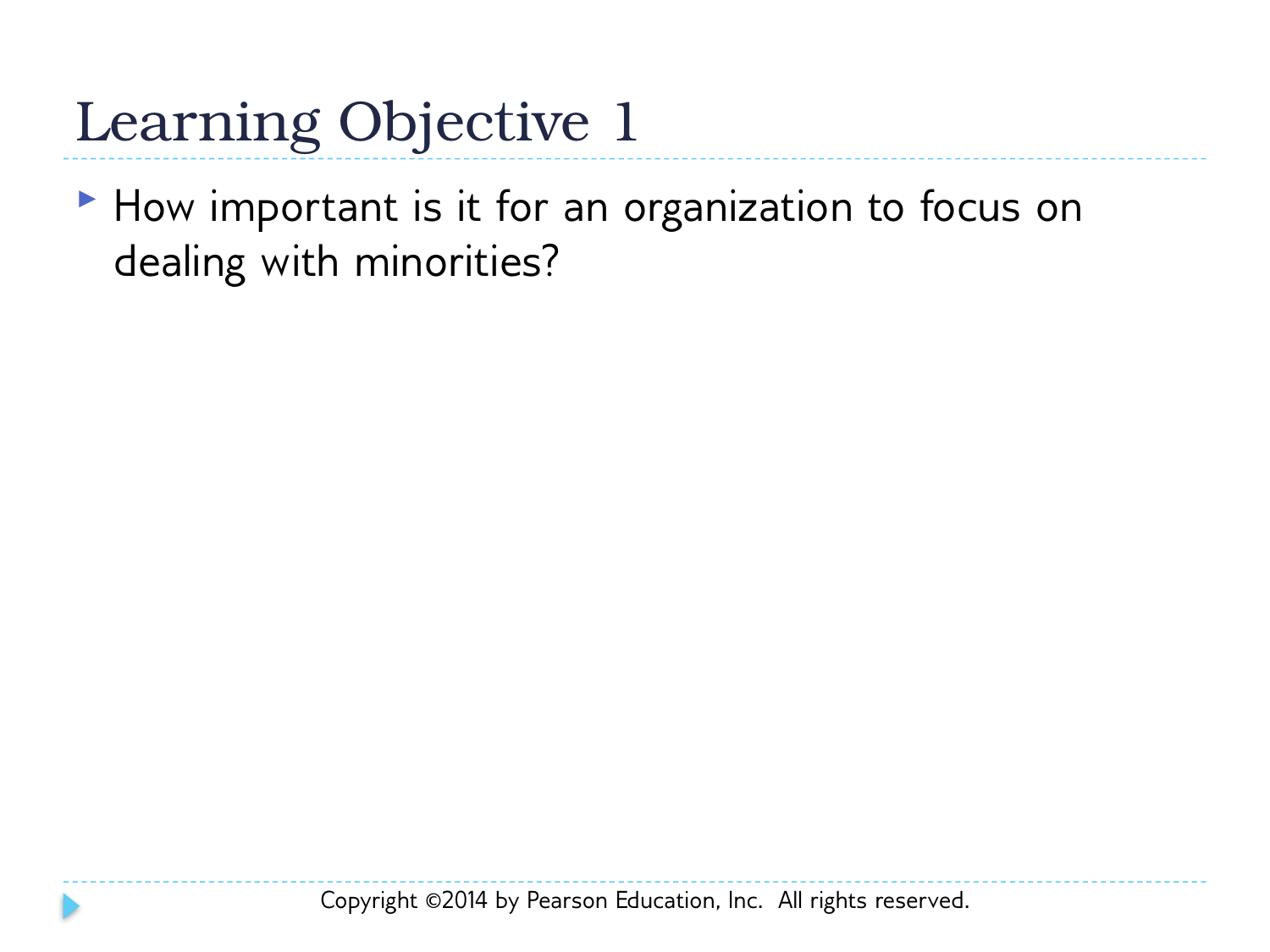

# Learning Objective 1
How important is it for an organization to focus on dealing with minorities?
Copyright ©2014 by Pearson Education, Inc.  All rights reserved.